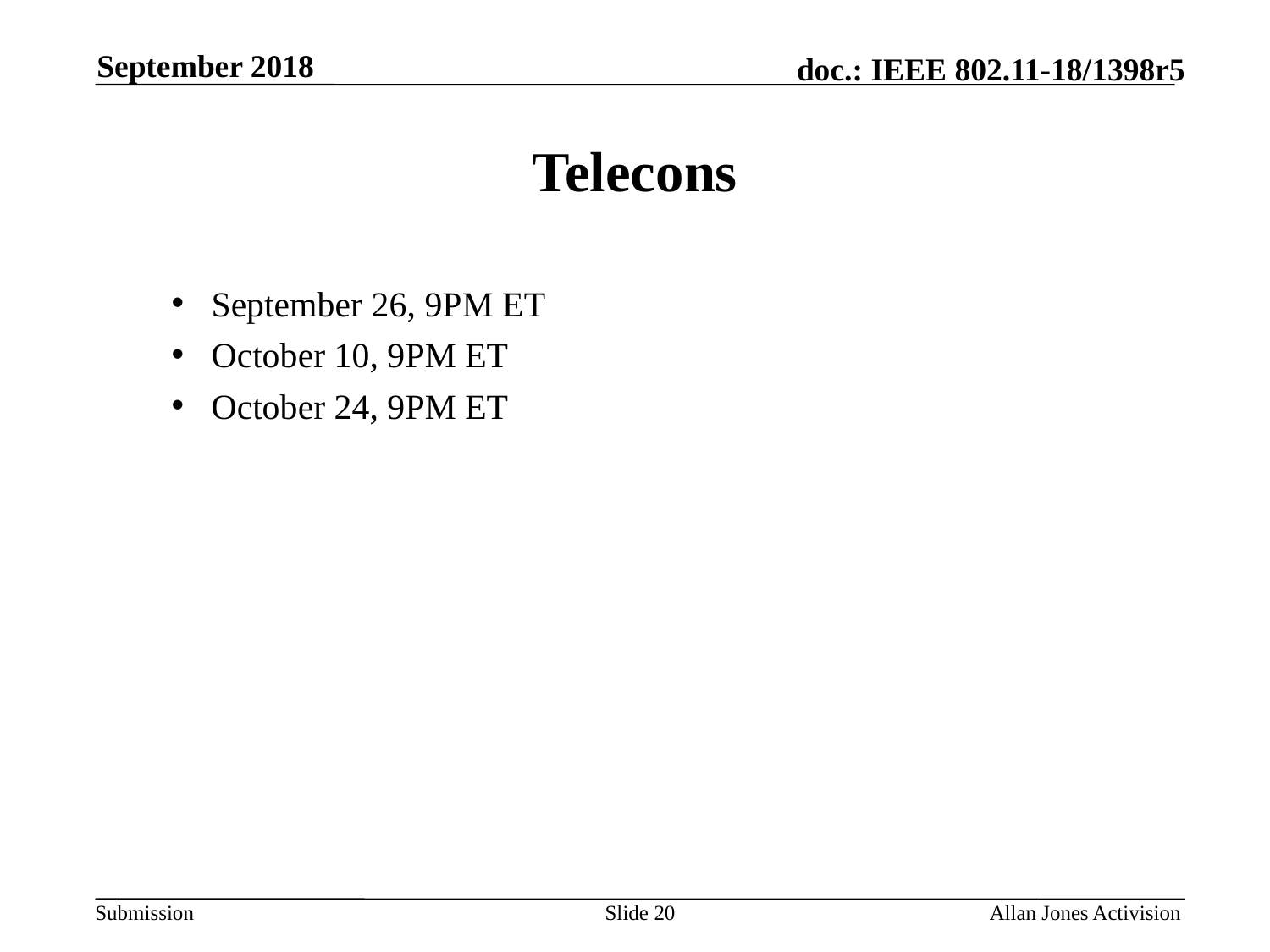

September 2018
# Telecons
September 26, 9PM ET
October 10, 9PM ET
October 24, 9PM ET

Slide 20
Allan Jones Activision